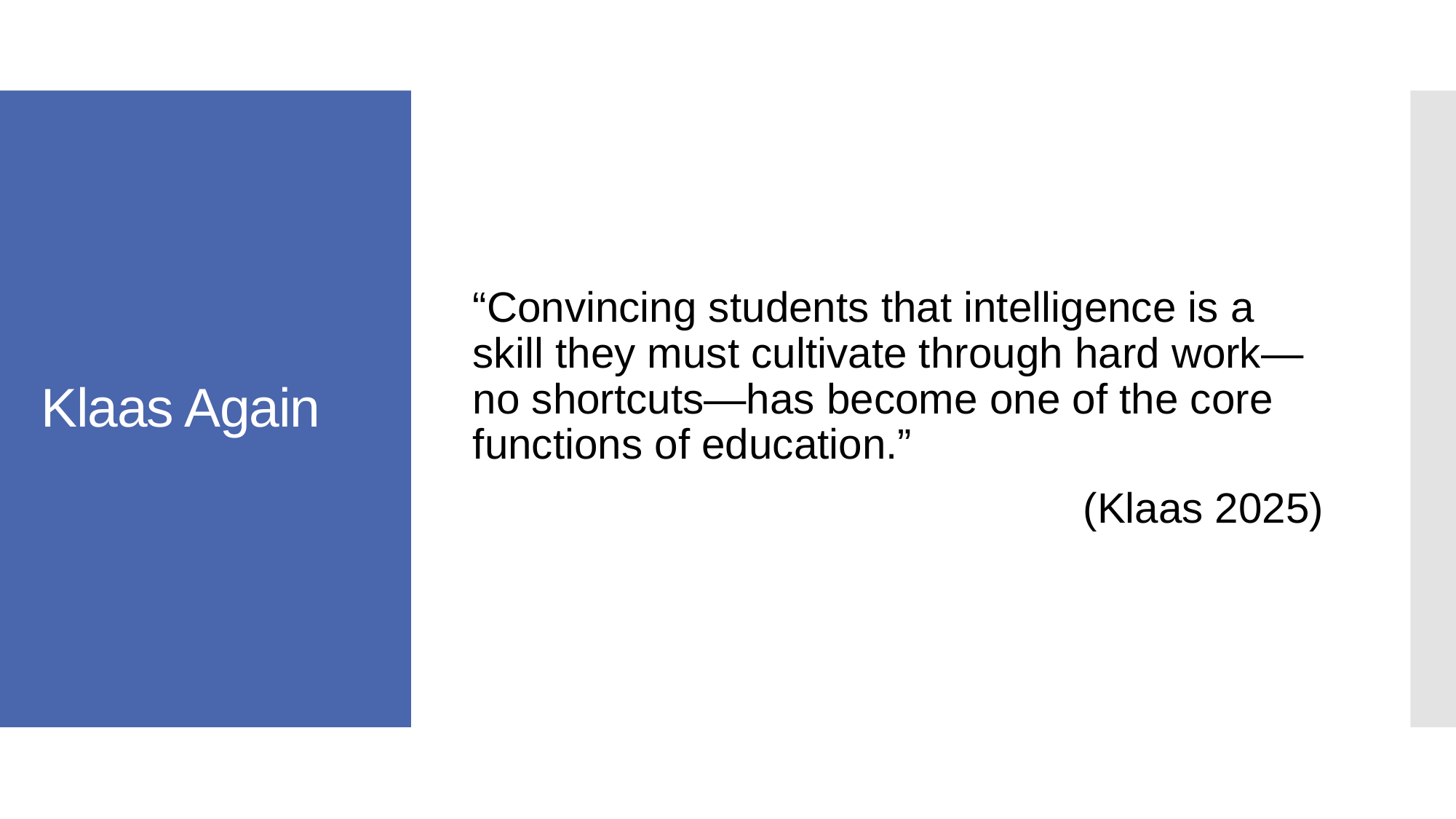

“Convincing students that intelligence is a skill they must cultivate through hard work—no shortcuts—has become one of the core functions of education.”
(Klaas 2025)
# Klaas Again